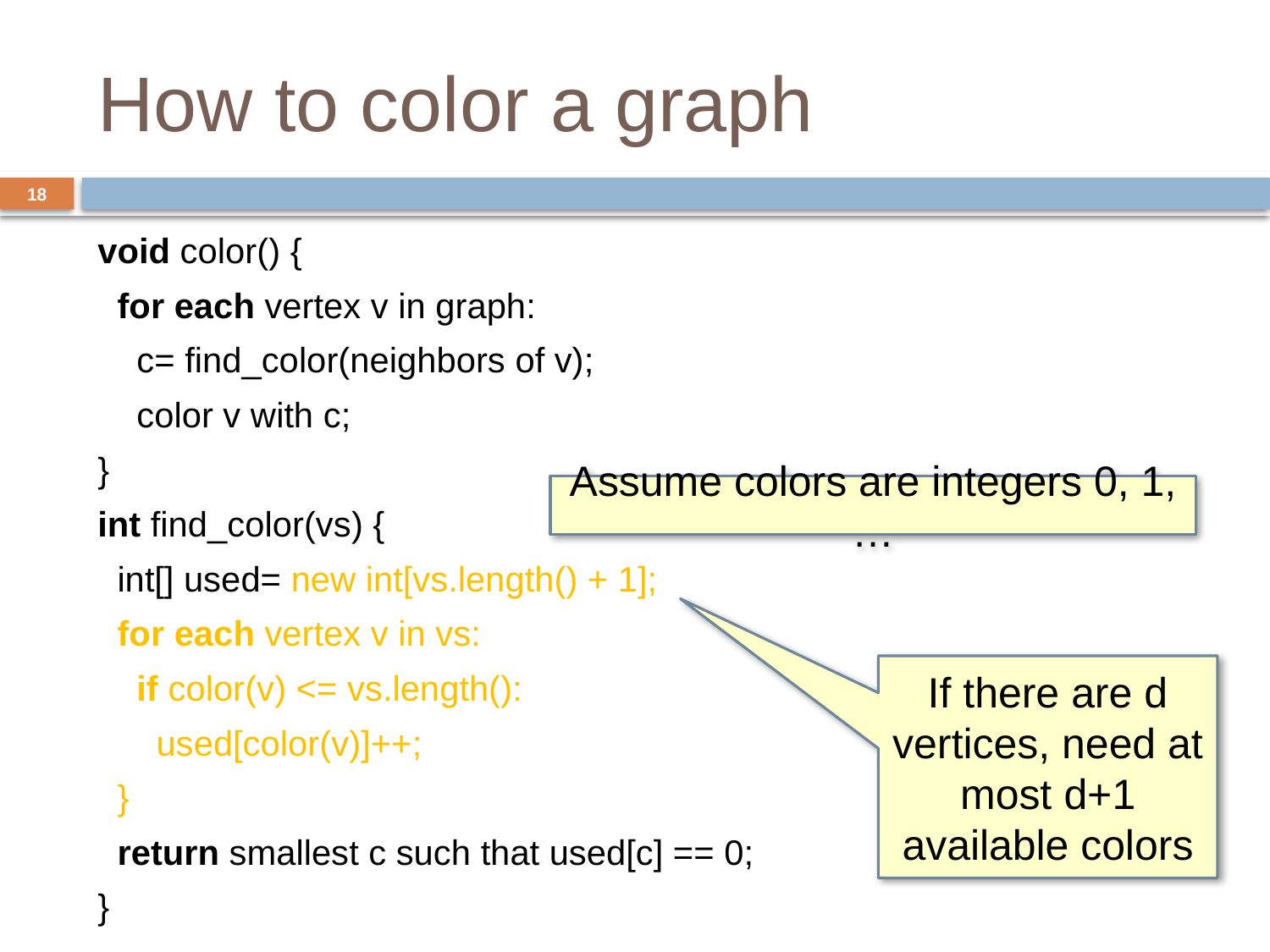

# How to color a graph
18
void color() {
  for each vertex v in graph:
    c= find_color(neighbors of v);
    color v with c;
}
int find_color(vs) {
  int[] used= new int[vs.length() + 1];
  for each vertex v in vs:
    if color(v) <= vs.length():
      used[color(v)]++;
  }
  return smallest c such that used[c] == 0;
}

Assume colors are integers 0, 1, …
If there are d vertices, need at most d+1 available colors